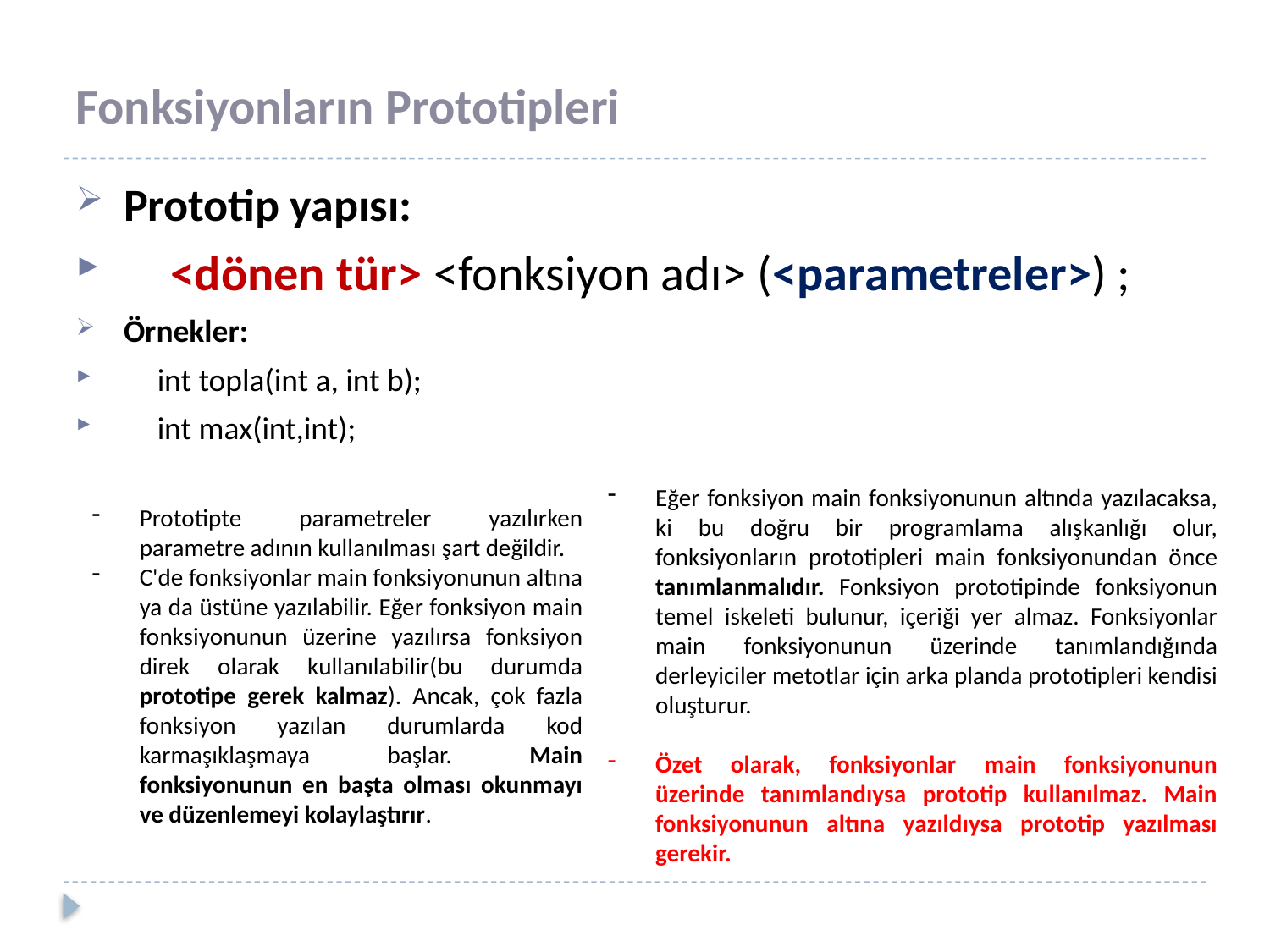

# Fonksiyonların Prototipleri
Prototip yapısı:
     <dönen tür> <fonksiyon adı> (<parametreler>) ;
Örnekler:
      int topla(int a, int b);
      int max(int,int);

Eğer fonksiyon main fonksiyonunun altında yazılacaksa, ki bu doğru bir programlama alışkanlığı olur, fonksiyonların prototipleri main fonksiyonundan önce tanımlanmalıdır. Fonksiyon prototipinde fonksiyonun temel iskeleti bulunur, içeriği yer almaz. Fonksiyonlar main fonksiyonunun üzerinde tanımlandığında derleyiciler metotlar için arka planda prototipleri kendisi oluşturur.

Özet olarak, fonksiyonlar main fonksiyonunun üzerinde tanımlandıysa prototip kullanılmaz. Main fonksiyonunun altına yazıldıysa prototip yazılması gerekir.
Prototipte parametreler yazılırken parametre adının kullanılması şart değildir.
C'de fonksiyonlar main fonksiyonunun altına ya da üstüne yazılabilir. Eğer fonksiyon main fonksiyonunun üzerine yazılırsa fonksiyon direk olarak kullanılabilir(bu durumda prototipe gerek kalmaz). Ancak, çok fazla fonksiyon yazılan durumlarda kod karmaşıklaşmaya başlar. Main fonksiyonunun en başta olması okunmayı ve düzenlemeyi kolaylaştırır.